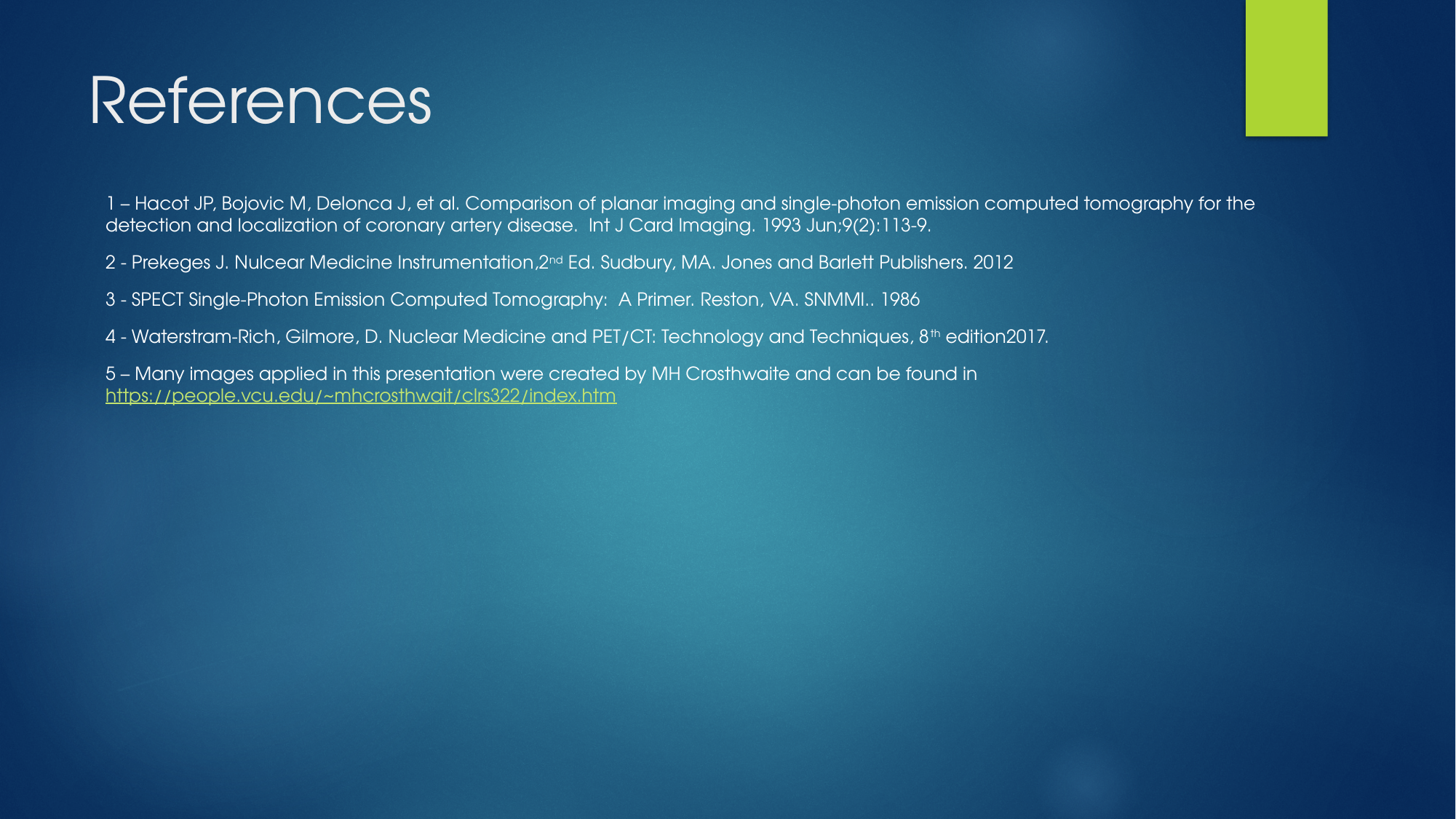

# References
1 – Hacot JP, Bojovic M, Delonca J, et al. Comparison of planar imaging and single-photon emission computed tomography for the detection and localization of coronary artery disease.  Int J Card Imaging. 1993 Jun;9(2):113-9.
2 - Prekeges J. Nulcear Medicine Instrumentation,2nd Ed. Sudbury, MA. Jones and Barlett Publishers. 2012
3 - SPECT Single-Photon Emission Computed Tomography:  A Primer. Reston, VA. SNMMI.. 1986
4 - Waterstram-Rich, Gilmore, D. Nuclear Medicine and PET/CT: Technology and Techniques, 8th edition2017.
5 – Many images applied in this presentation were created by MH Crosthwaite and can be found in               	https://people.vcu.edu/~mhcrosthwait/clrs322/index.htm